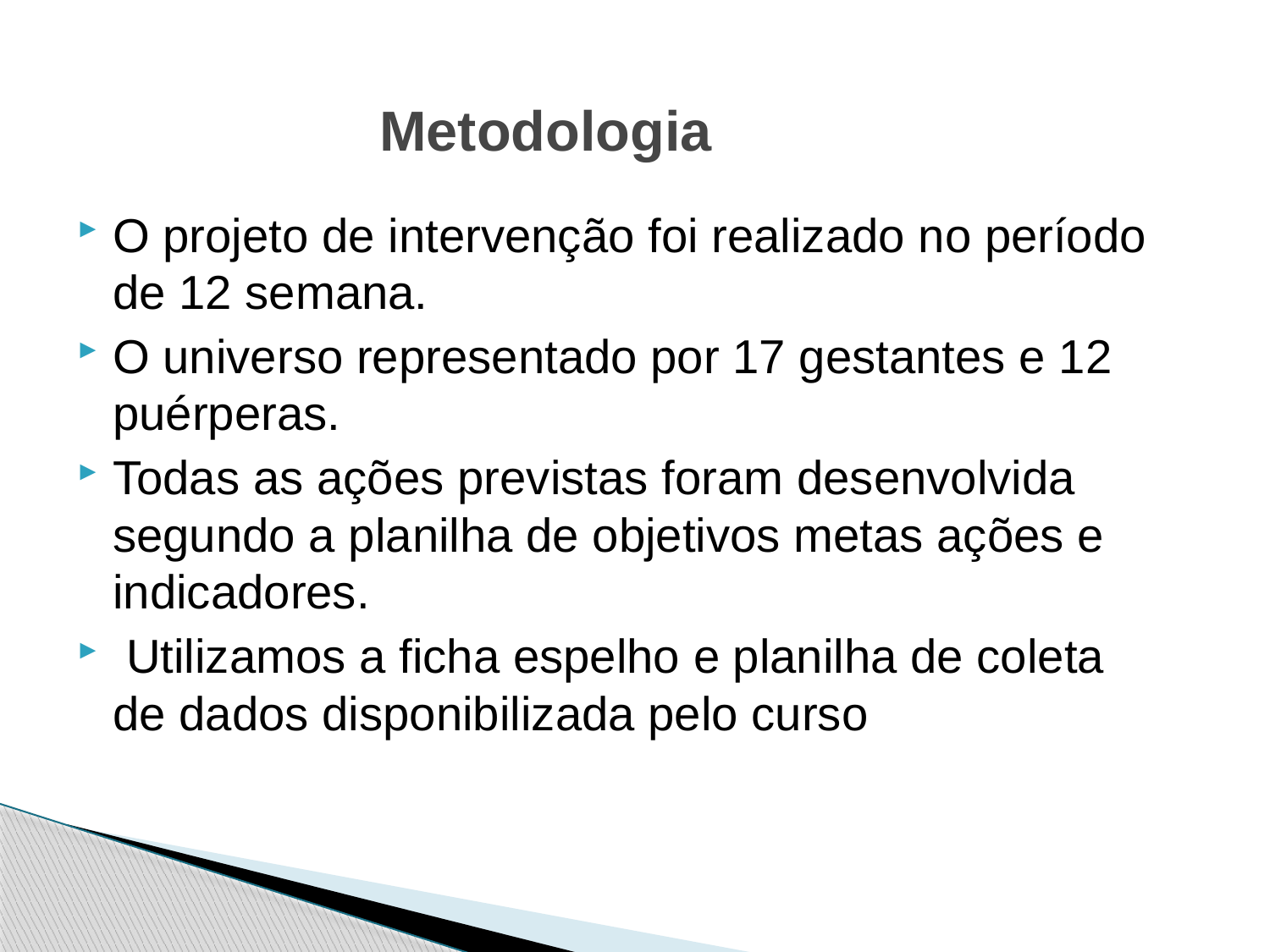

# Metodologia
O projeto de intervenção foi realizado no período de 12 semana.
O universo representado por 17 gestantes e 12 puérperas.
Todas as ações previstas foram desenvolvida segundo a planilha de objetivos metas ações e indicadores.
 Utilizamos a ficha espelho e planilha de coleta  de dados disponibilizada pelo curso